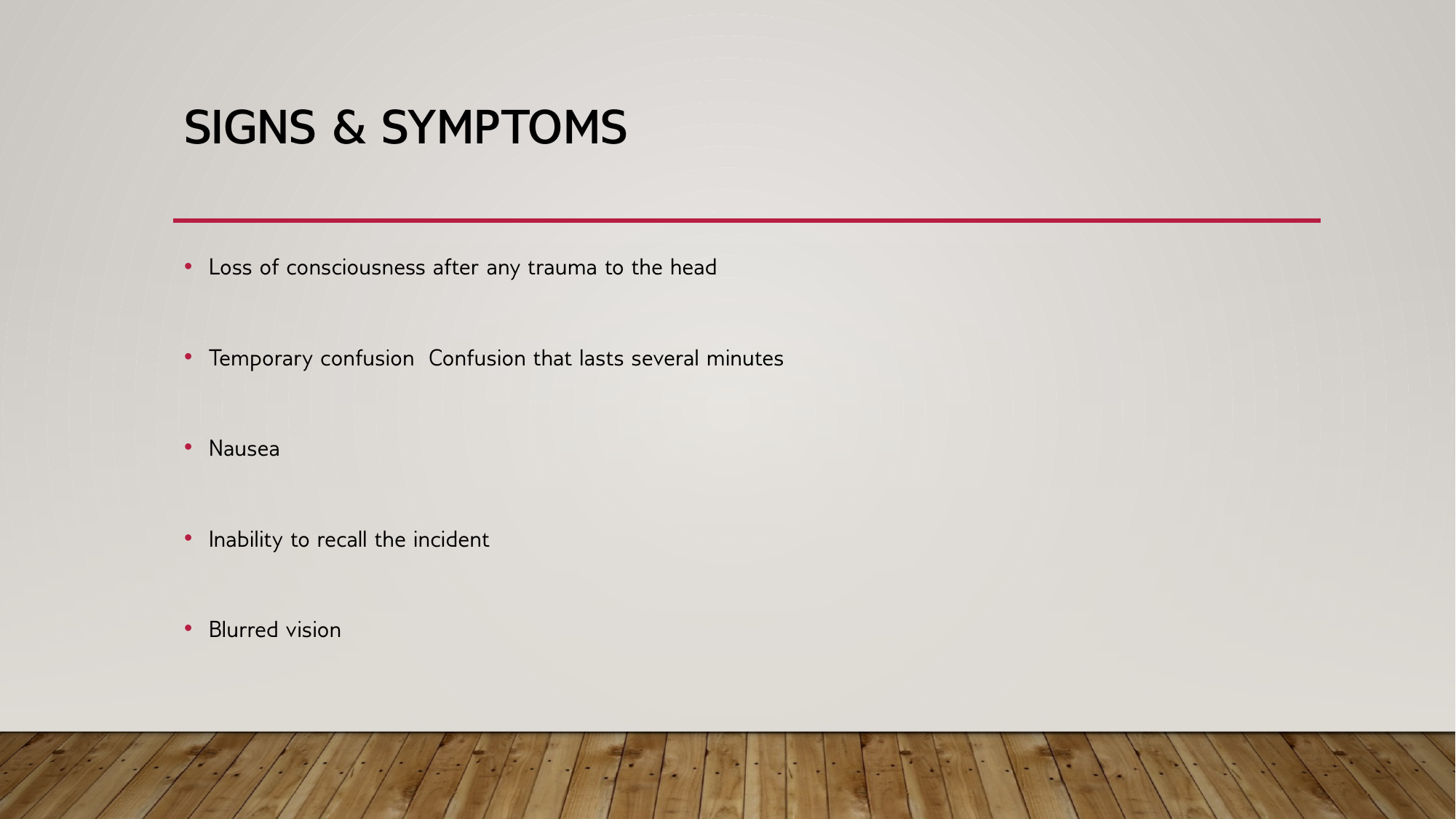

# Signs & Symptoms
Loss of consciousness after any trauma to the head

Temporary confusion  Confusion that lasts several minutes

Nausea

Inability to recall the incident

Blurred vision